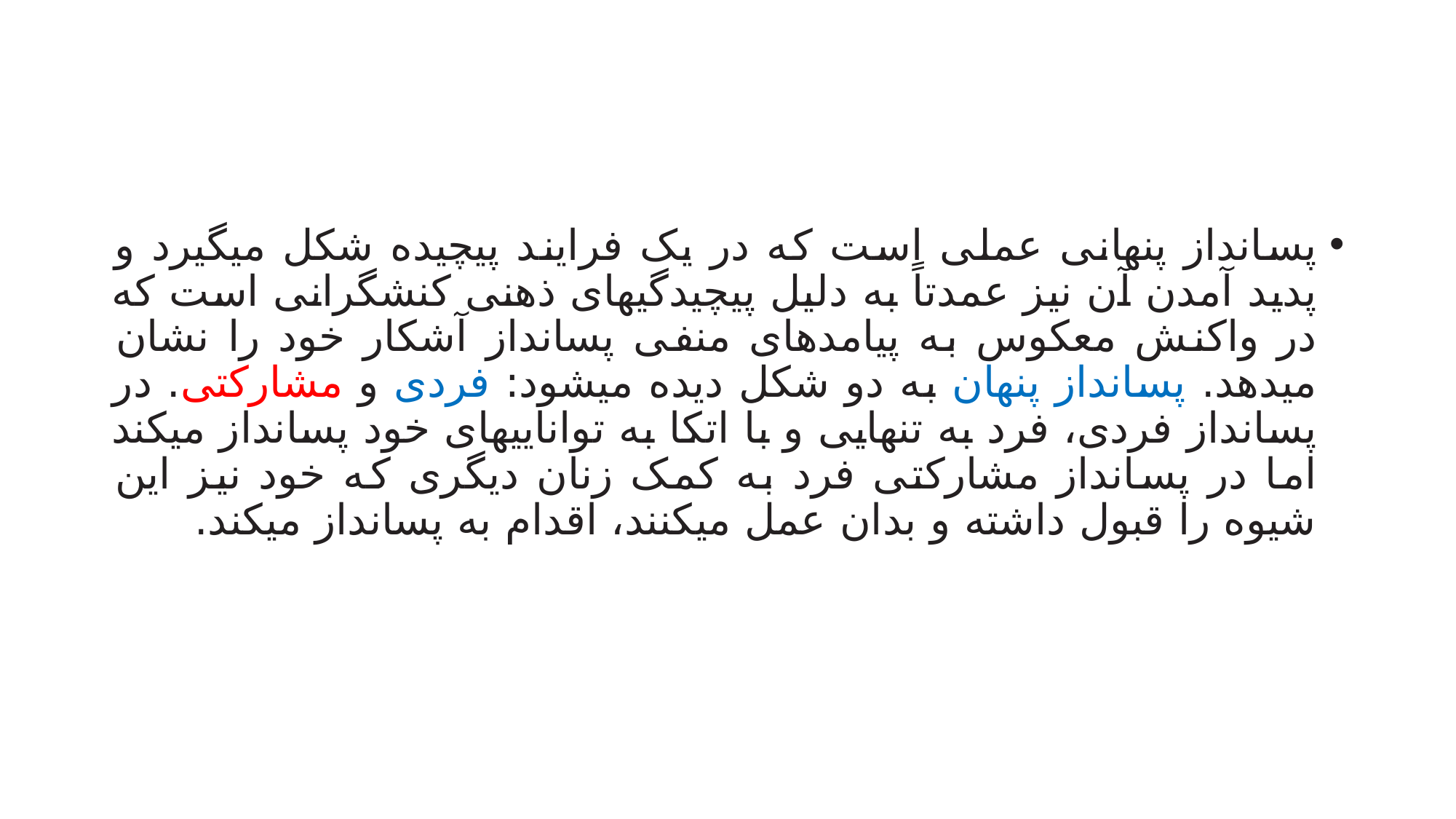

#
پسانداز پنهانی عملی است که در یک فرایند پیچیده شکل میگیرد و پدید آمدن آن نیز عمدتاً به دلیل پیچیدگیهای ذهنی کنشگرانی است که در واکنش معکوس به پیامدهای منفی پسانداز آشکار خود را نشان میدهد. پسانداز پنهان به دو شکل دیده میشود: فردی و مشارکتی. در پسانداز فردی، فرد به تنهایی و با اتکا به تواناییهای خود پسانداز میکند اما در پسانداز مشارکتی فرد به کمک زنان دیگری که خود نیز این شیوه را قبول داشته و بدان عمل میکنند، اقدام به پسانداز میکند.